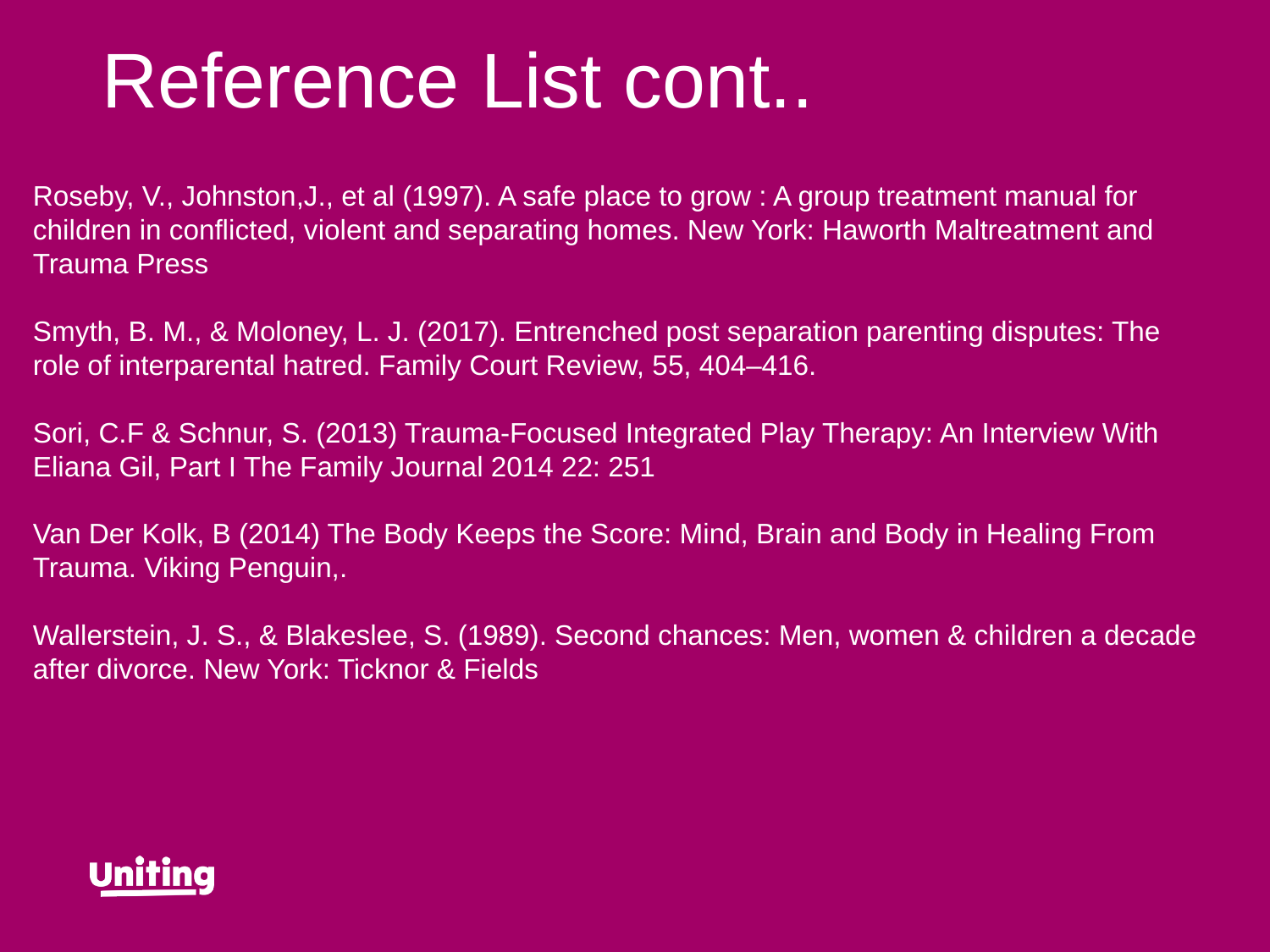

Reference List cont..

Roseby, V., Johnston,J., et al (1997). A safe place to grow : A group treatment manual for children in conflicted, violent and separating homes. New York: Haworth Maltreatment and Trauma Press

Smyth, B. M., & Moloney, L. J. (2017). Entrenched post separation parenting disputes: The role of interparental hatred. Family Court Review, 55, 404–416.

Sori, C.F & Schnur, S. (2013) Trauma-Focused Integrated Play Therapy: An Interview With Eliana Gil, Part I The Family Journal 2014 22: 251

Van Der Kolk, B (2014) The Body Keeps the Score: Mind, Brain and Body in Healing From Trauma. Viking Penguin,.

Wallerstein, J. S., & Blakeslee, S. (1989). Second chances: Men, women & children a decade after divorce. New York: Ticknor & Fields